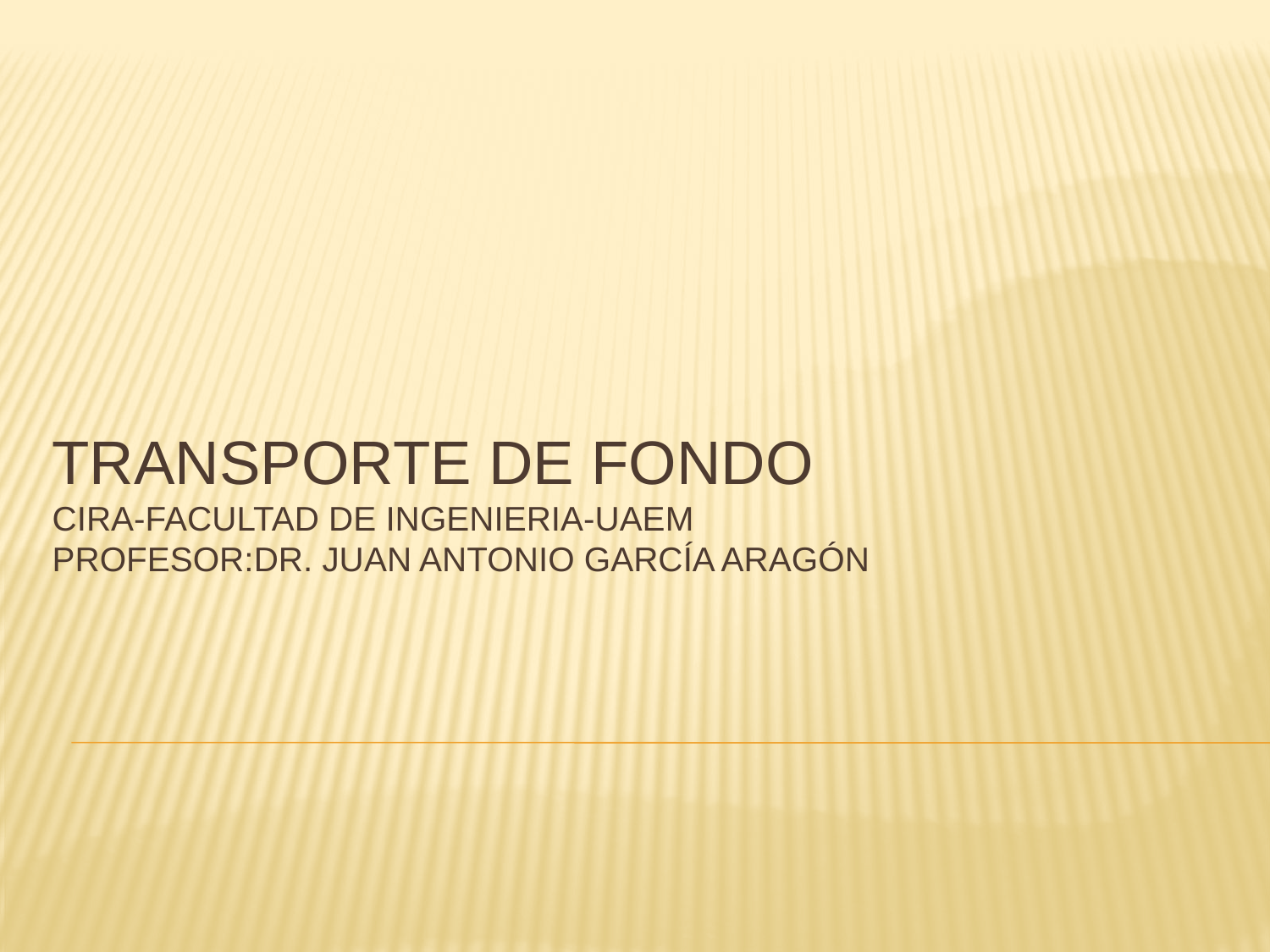

# Transporte de fondo CIRA-facultad de ingenieria-uaem Profesor:Dr. Juan Antonio García Aragón